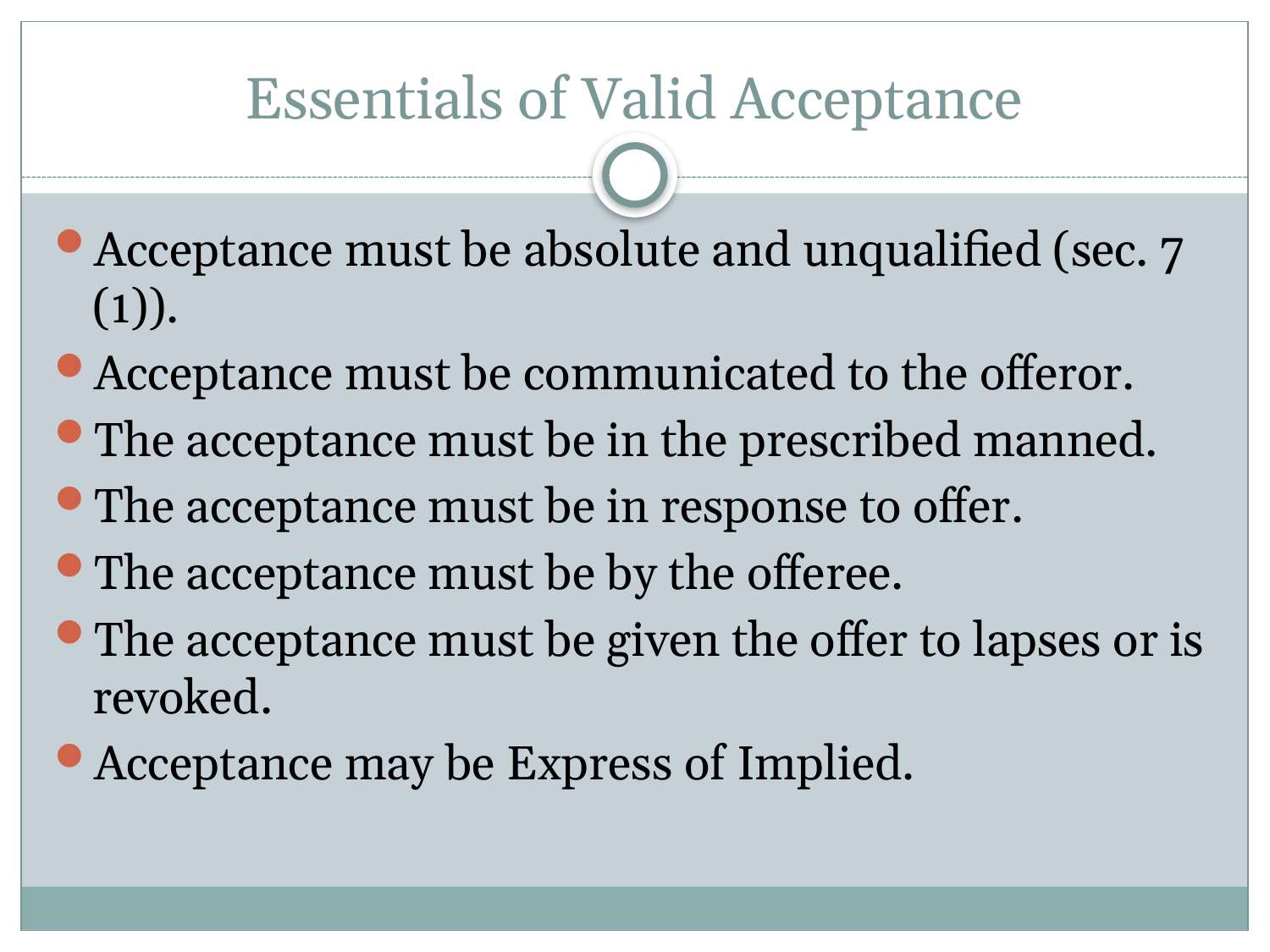

# Essentials of Valid Acceptance
Acceptance must be absolute and unqualified (sec. 7 (1)).
Acceptance must be communicated to the offeror.
The acceptance must be in the prescribed manned.
The acceptance must be in response to offer.
The acceptance must be by the offeree.
The acceptance must be given the offer to lapses or is revoked.
Acceptance may be Express of Implied.